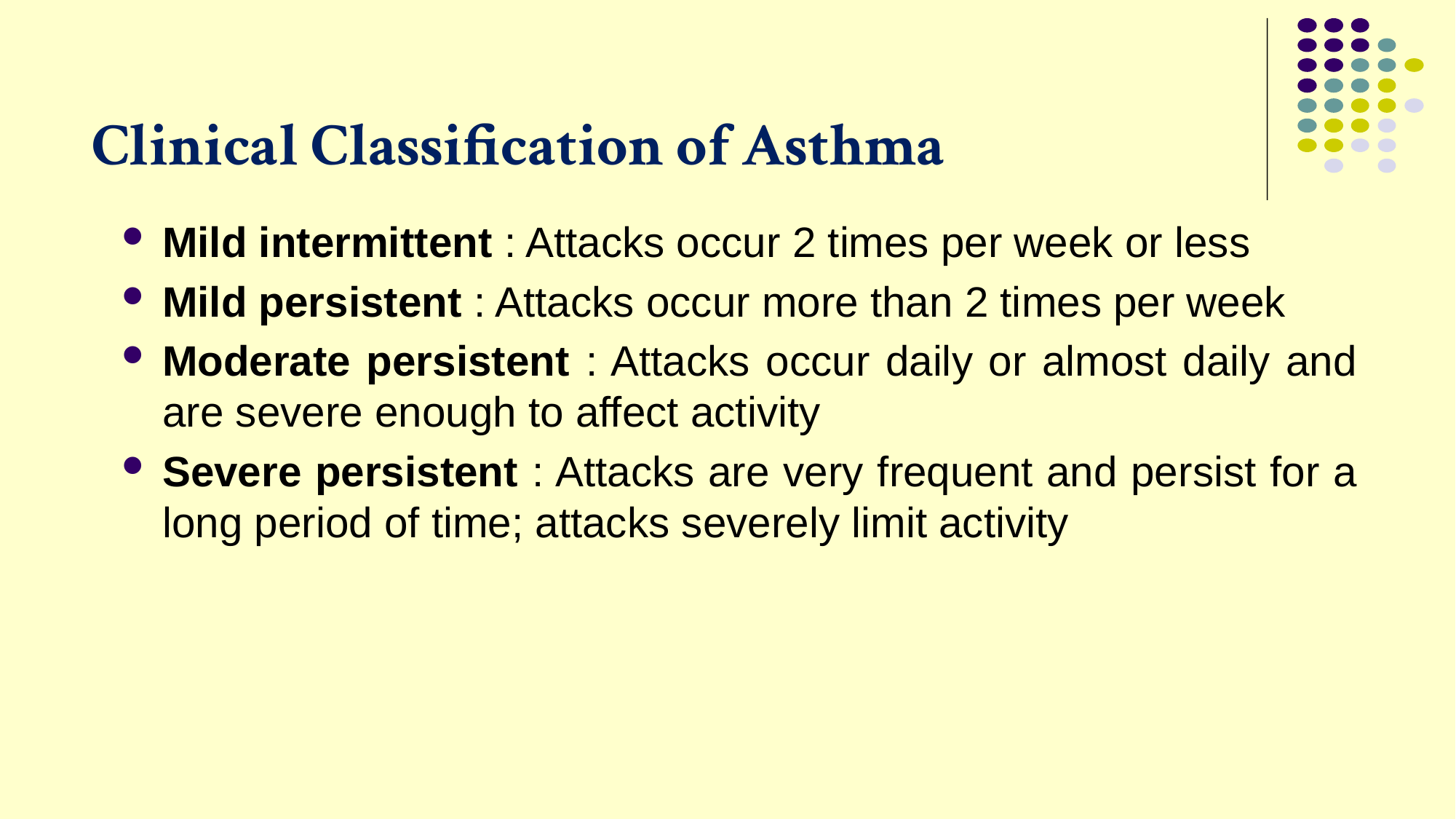

Clinical Classification of Asthma
Mild intermittent : Attacks occur 2 times per week or less
Mild persistent : Attacks occur more than 2 times per week
Moderate persistent : Attacks occur daily or almost daily and are severe enough to affect activity
Severe persistent : Attacks are very frequent and persist for a long period of time; attacks severely limit activity